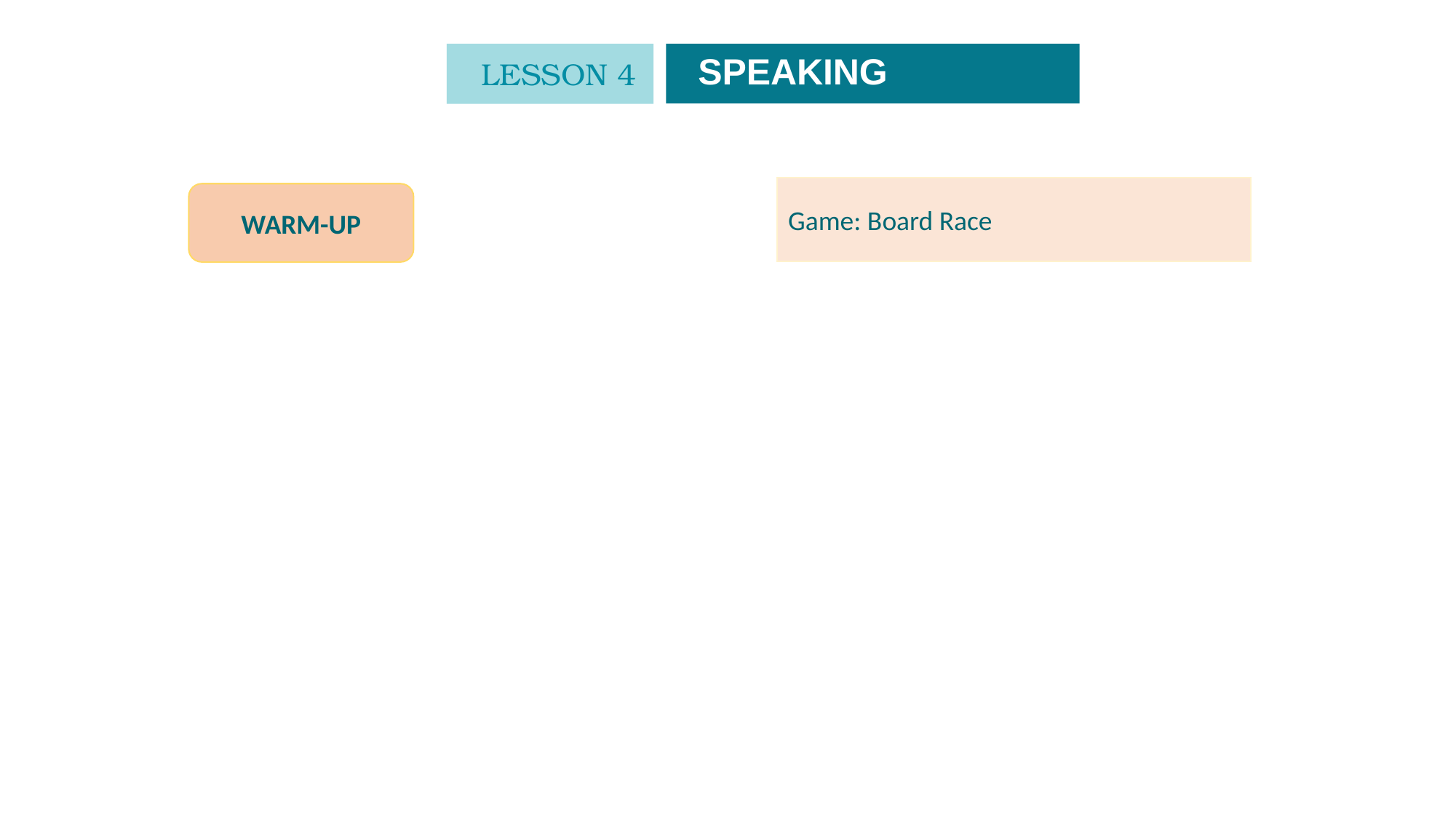

SPEAKING

LESSON 4
GETTING STARTED
Unit
Game: Board Race
WARM-UP